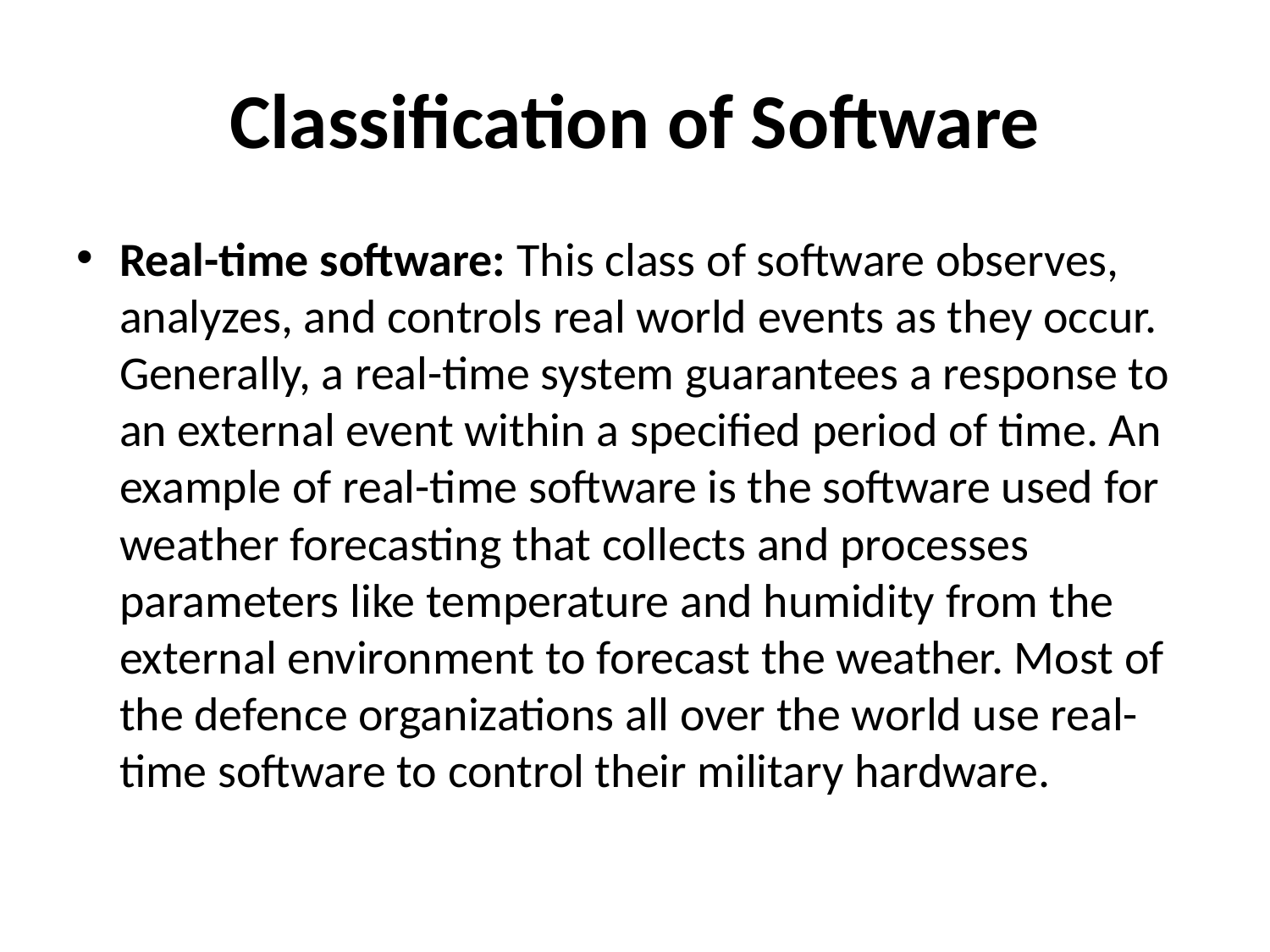

# Classification of Software
Real-time software: This class of software observes, analyzes, and controls real world events as they occur. Generally, a real-time system guarantees a response to an external event within a specified period of time. An example of real-time software is the software used for weather forecasting that collects and processes parameters like temperature and humidity from the external environment to forecast the weather. Most of the defence organizations all over the world use real-time software to control their military hardware.